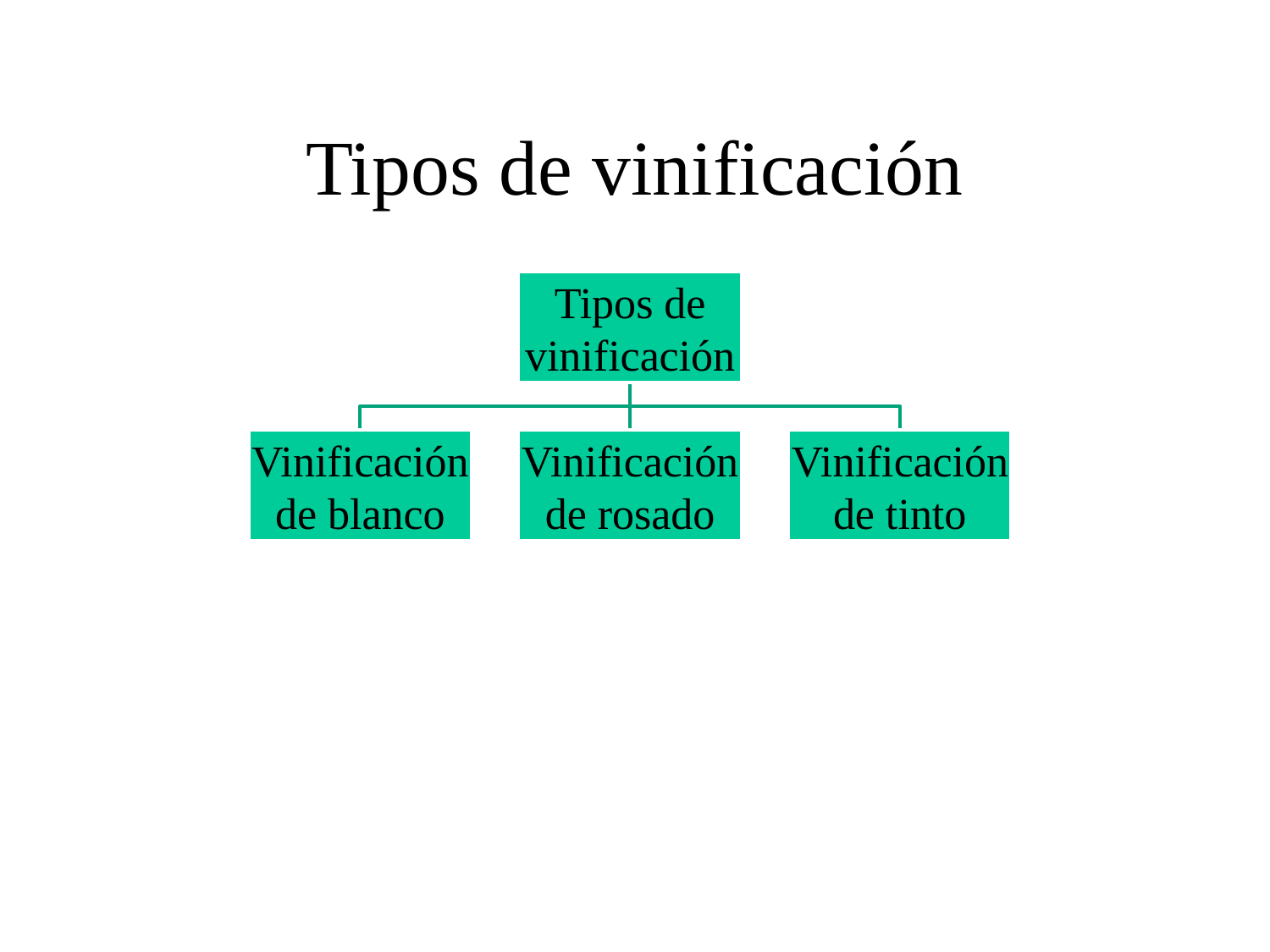

# Tipos de vinificación
Tipos de vinificación
Vinificación de blanco
Vinificación de rosado
Vinificación de tinto

Otros tipos: de clarete, maceración carbónica, vino de paja, vino espumoso, vino de hielo, etc.